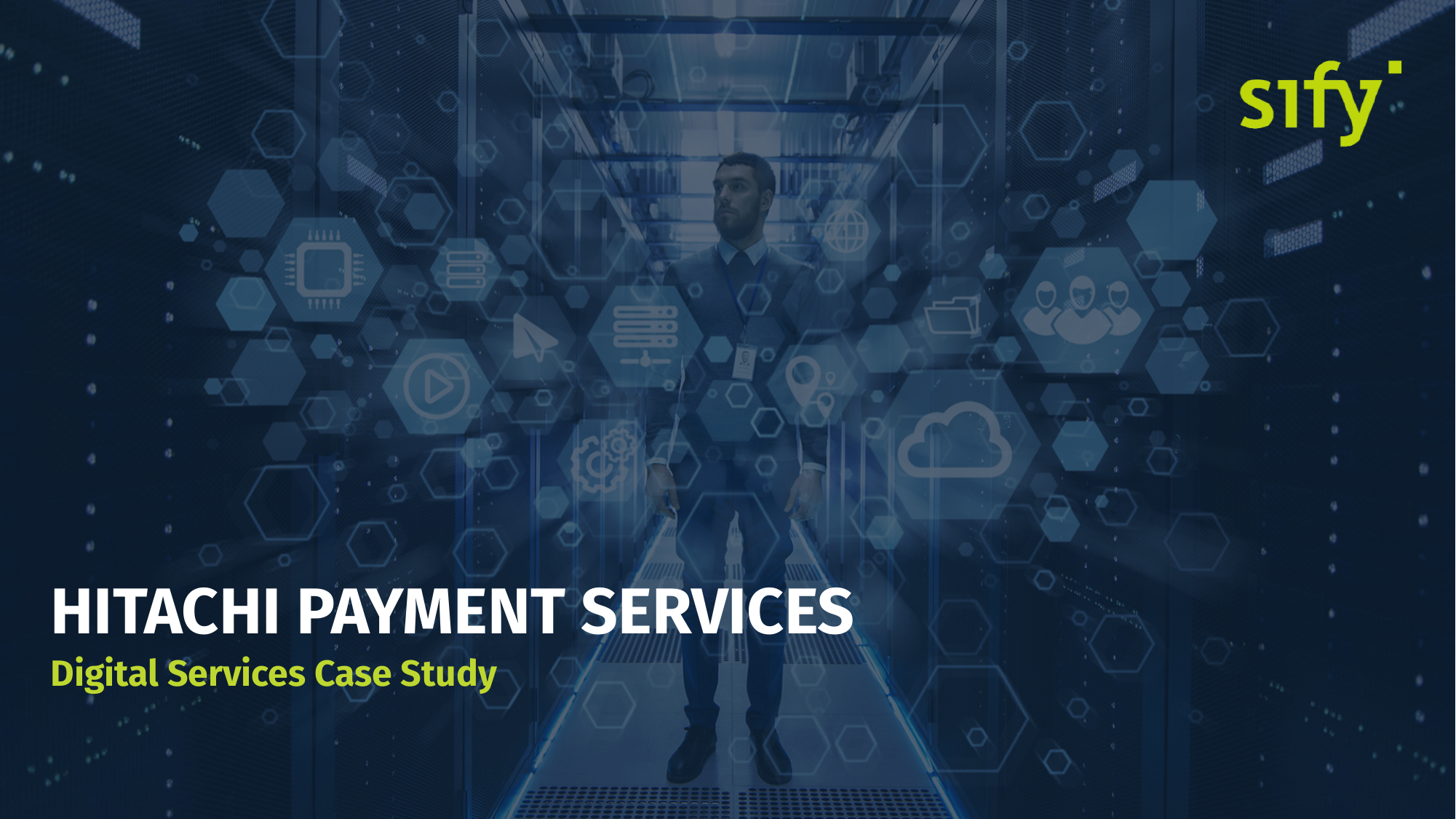

HITACHI PAYMENT SERVICES
Digital Services Case Study